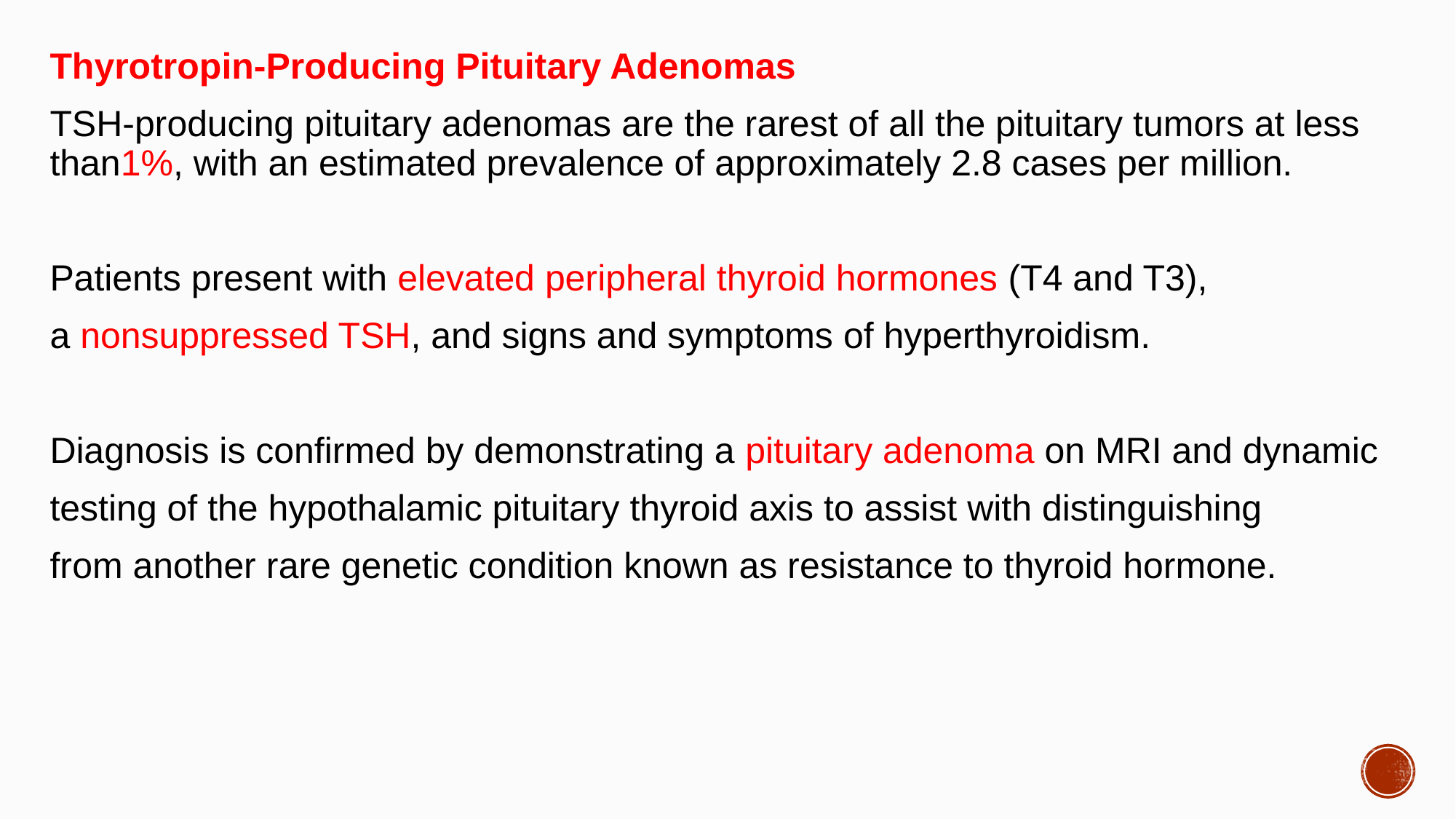

#
Thyrotropin-Producing Pituitary Adenomas
TSH-producing pituitary adenomas are the rarest of all the pituitary tumors at less than1%, with an estimated prevalence of approximately 2.8 cases per million.

Patients present with elevated peripheral thyroid hormones (T4 and T3),
a nonsuppressed TSH, and signs and symptoms of hyperthyroidism.

Diagnosis is confirmed by demonstrating a pituitary adenoma on MRI and dynamic
testing of the hypothalamic pituitary thyroid axis to assist with distinguishing
from another rare genetic condition known as resistance to thyroid hormone.